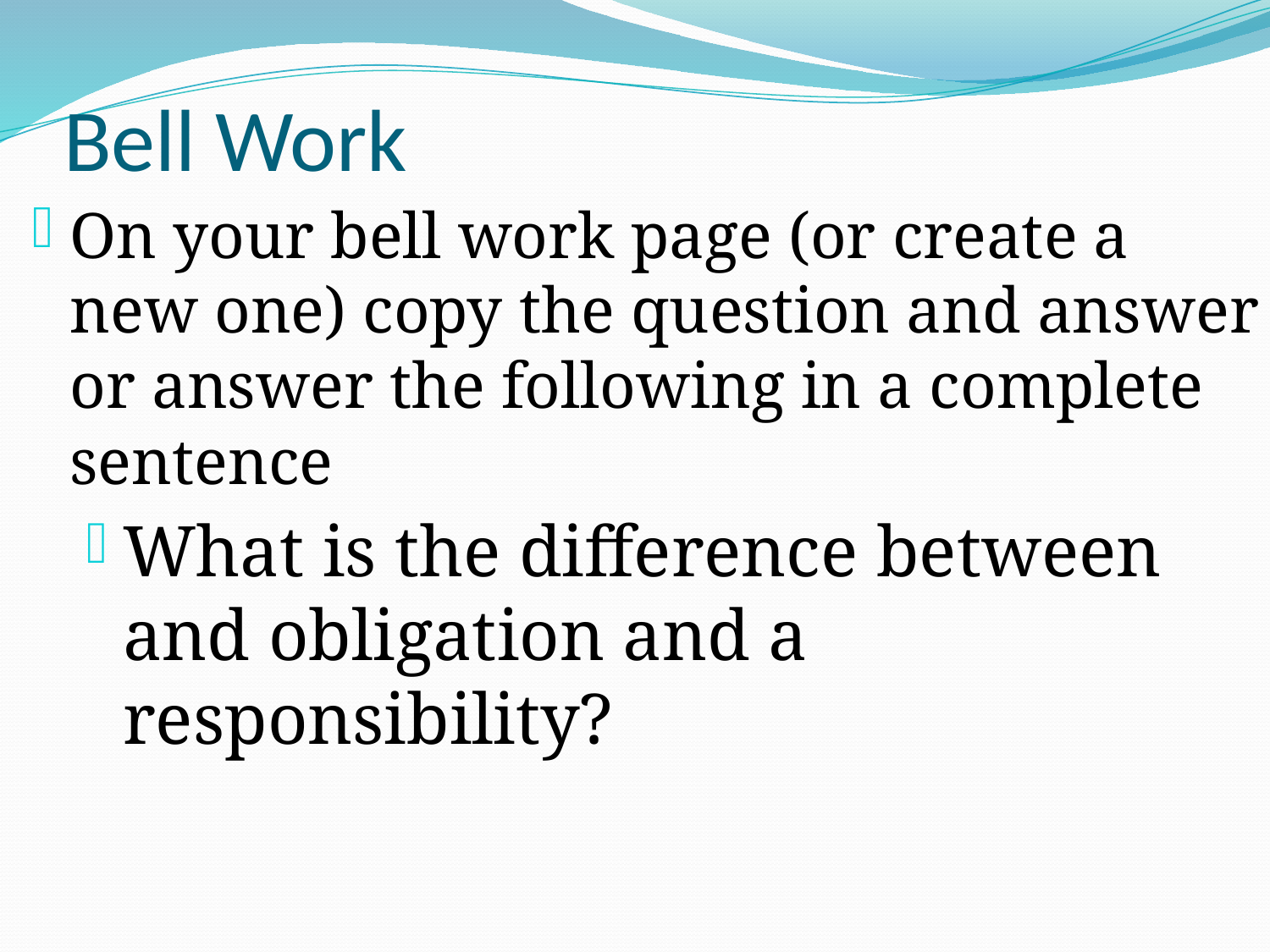

# Bell Work
On your bell work page (or create a new one) copy the question and answer or answer the following in a complete sentence
What is the difference between and obligation and a responsibility?